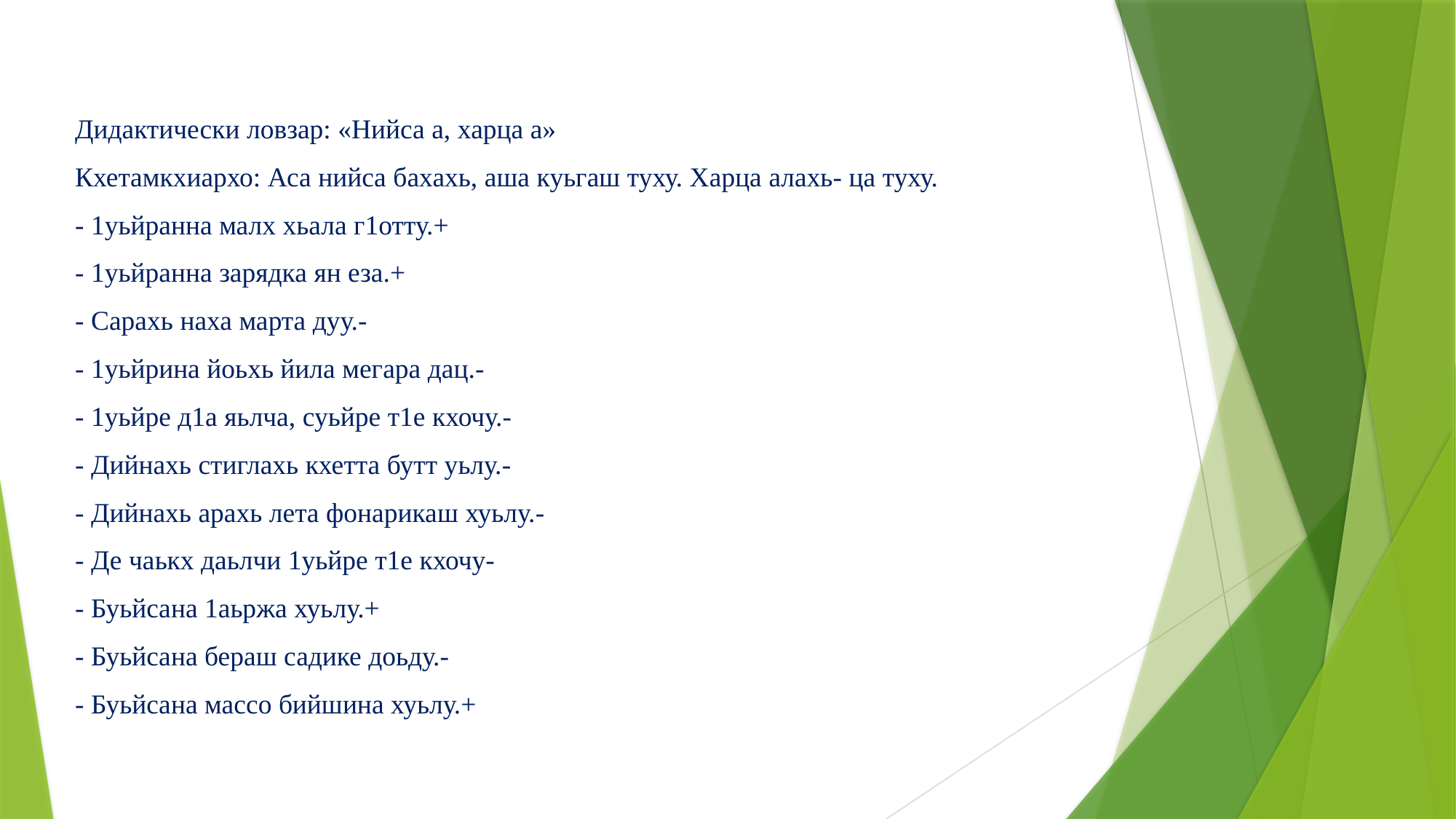

Дидактически ловзар: «Нийса а, харца а»
Кхетамкхиархо: Аса нийса бахахь, аша куьгаш туху. Харца алахь- ца туху.
- 1уьйранна малх хьала г1отту.+
- 1уьйранна зарядка ян еза.+
- Сарахь наха марта дуу.-
- 1уьйрина йоьхь йила мегара дац.-
- 1уьйре д1а яьлча, суьйре т1е кхочу.-
- Дийнахь стиглахь кхетта бутт уьлу.-
- Дийнахь арахь лета фонарикаш хуьлу.-
- Де чаькх даьлчи 1уьйре т1е кхочу-
- Буьйсана 1аьржа хуьлу.+
- Буьйсана бераш садике доьду.-
- Буьйсана массо бийшина хуьлу.+